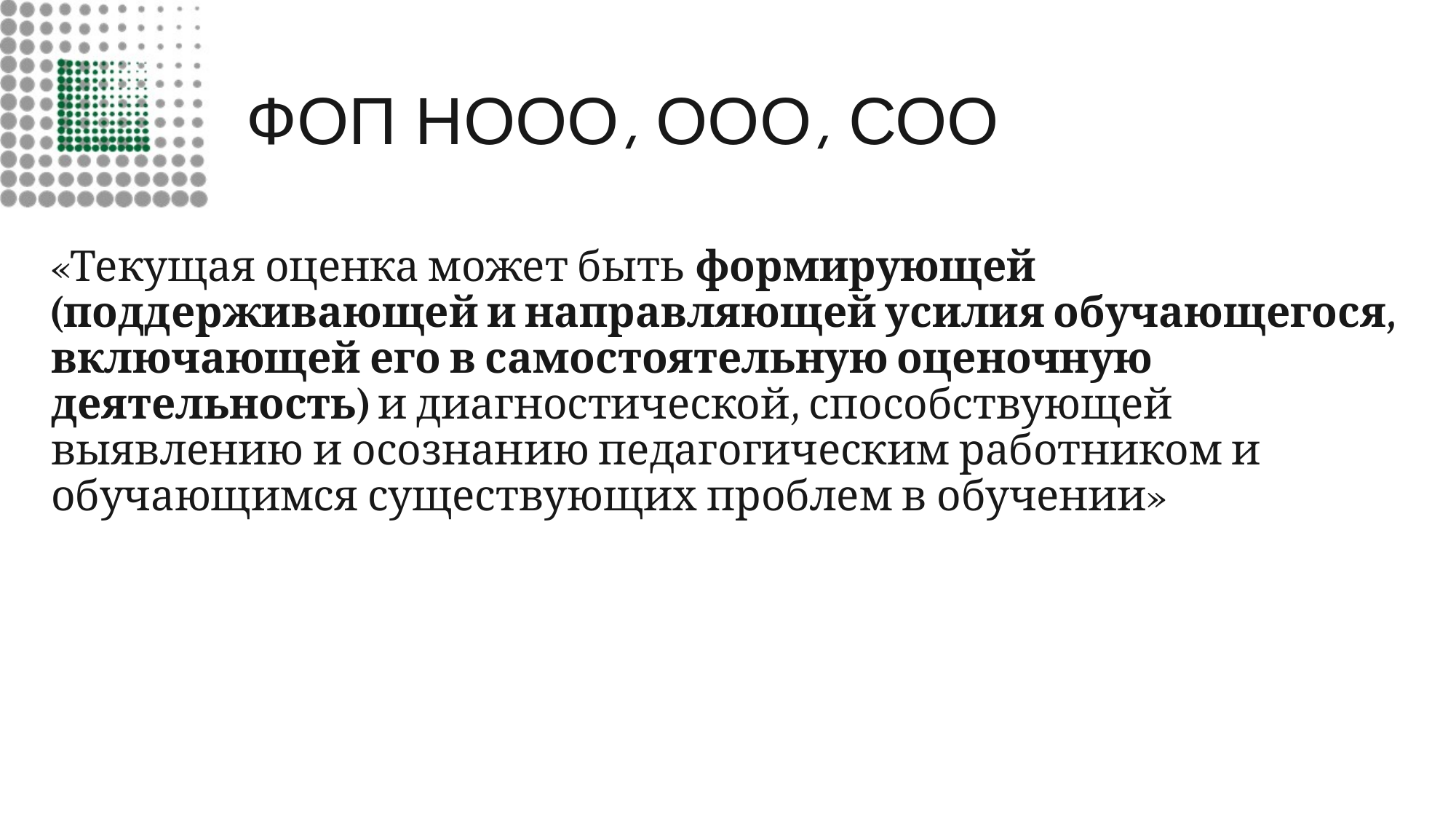

# ФОП НООО, ООО, СОО
«Текущая оценка может быть формирующей (поддерживающей и направляющей усилия обучающегося, включающей его в самостоятельную оценочную деятельность) и диагностической, способствующей выявлению и осознанию педагогическим работником и обучающимся существующих проблем в обучении»